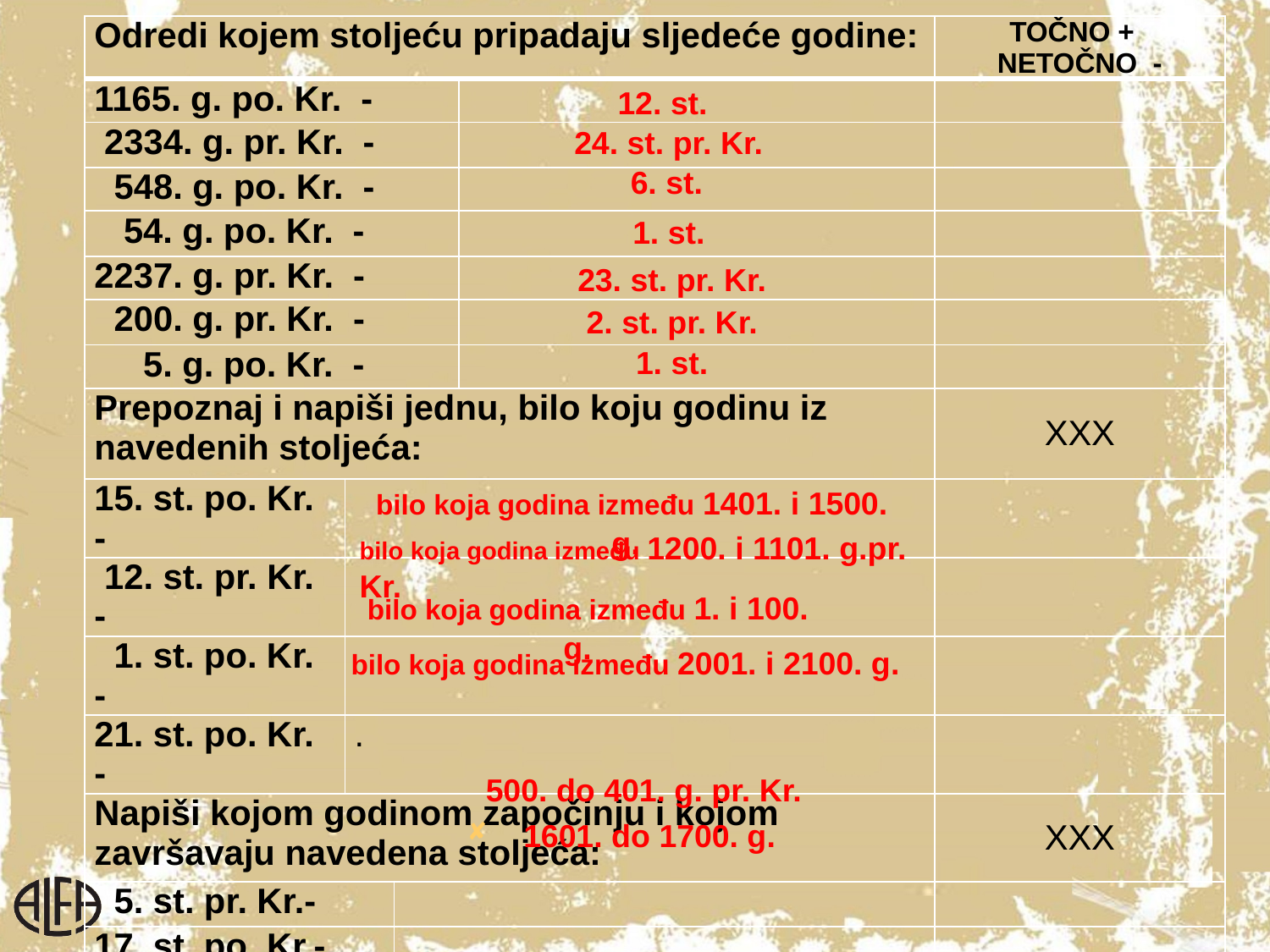

| Odredi kojem stoljeću pripadaju sljedeće godine: |  |  |  | TOČNO + NETOČNO - |
| --- | --- | --- | --- | --- |
| 1165. g. po. Kr. - |  |  |  |  |
| 2334. g. pr. Kr. - |  |  |  |  |
| 548. g. po. Kr. - |  |  |  |  |
| 54. g. po. Kr. - |  |  |  |  |
| 2237. g. pr. Kr. - |  |  |  |  |
| 200. g. pr. Kr. - |  |  |  |  |
| 5. g. po. Kr. - |  |  |  |  |
| Prepoznaj i napiši jednu, bilo koju godinu iz navedenih stoljeća: |  |  |  | XXX |
| 15. st. po. Kr. - |  |  |  |  |
| 12. st. pr. Kr. - |  |  |  |  |
| 1. st. po. Kr. - |  |  |  |  |
| 21. st. po. Kr. - | . |  |  |  |
| Napiši kojom godinom započinju i kojom završavaju navedena stoljeća: |  |  |  | XXX |
| 5. st. pr. Kr.- |  |  |  |  |
| 17. st. po. Kr.- |  |  |  |  |
| Ukupan rezultat: |  |  |  | /13 |
12. st.
24. st. pr. Kr.
6. st.
1. st.
23. st. pr. Kr.
2. st. pr. Kr.
1. st.
 bilo koja godina između 1401. i 1500. g.

bilo koja godina između 1200. i 1101. g.pr. Kr.
  bilo koja godina između 1. i 100. g.

  bilo koja godina između 2001. i 2100. g.

 500. do 401. g. pr. Kr.

 1601. do 1700. g.